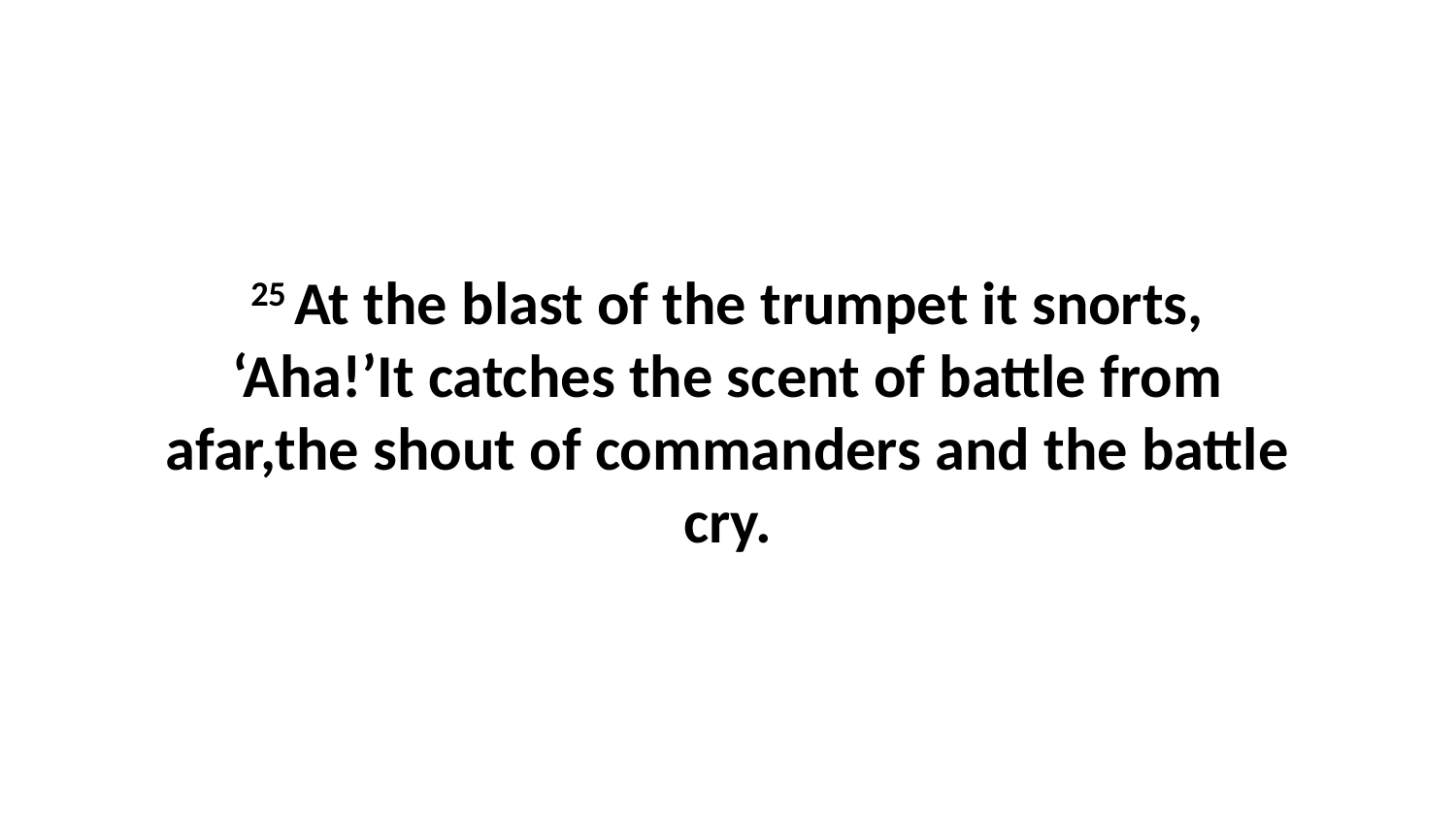

25 At the blast of the trumpet it snorts, ‘Aha!’It catches the scent of battle from afar,the shout of commanders and the battle cry.